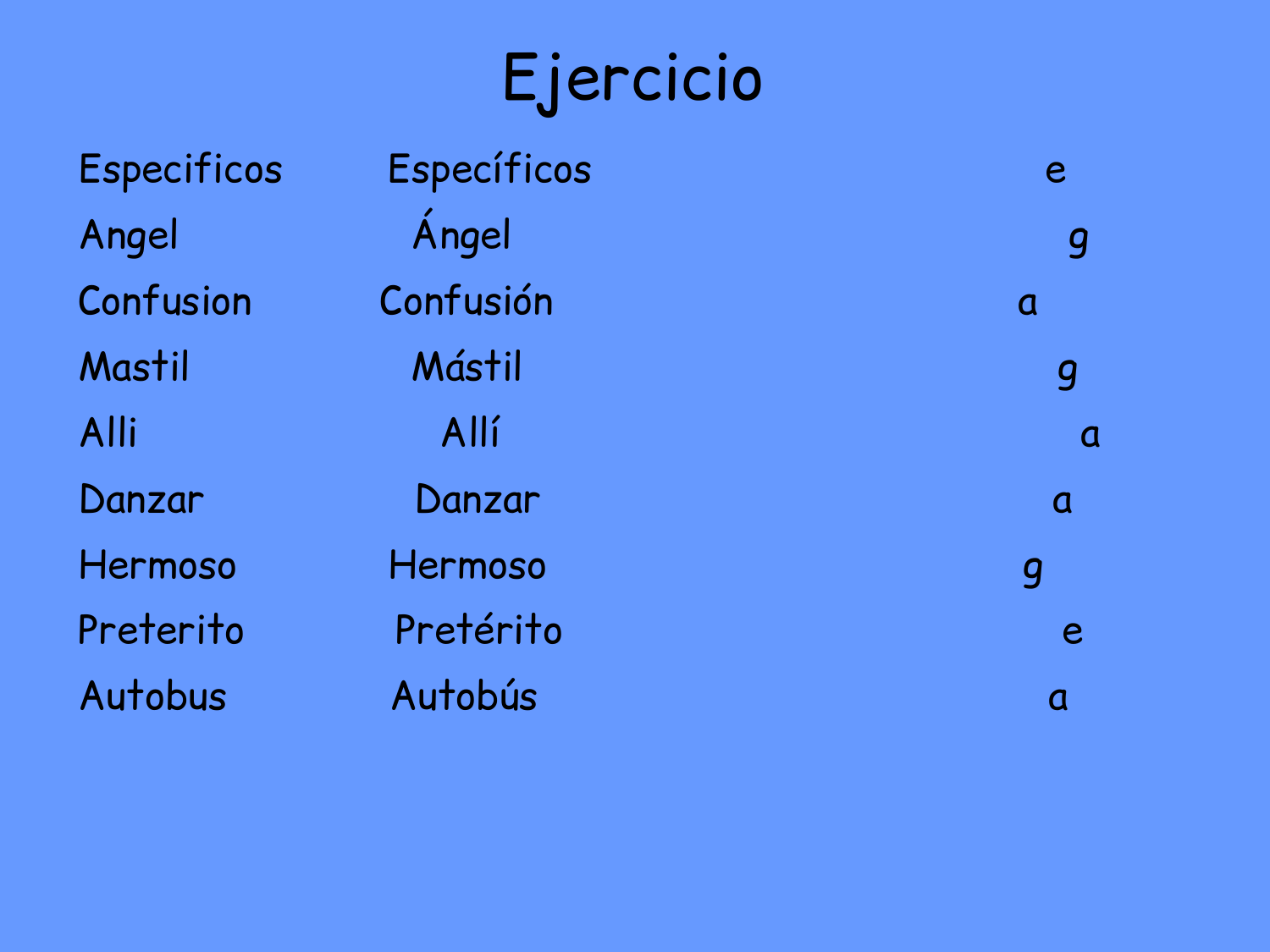

# Ejercicio
Especificos         Específicos                                       e
Angel                    Ángel                                                g
Confusion           Confusión                                        a
Mastil                   Mástil                                              g
Alli                          Allí                                                  a
Danzar                  Danzar                                            a
Hermoso             Hermoso                                         g
Preterito             Pretérito                                           e
Autobus              Autobús                                            a